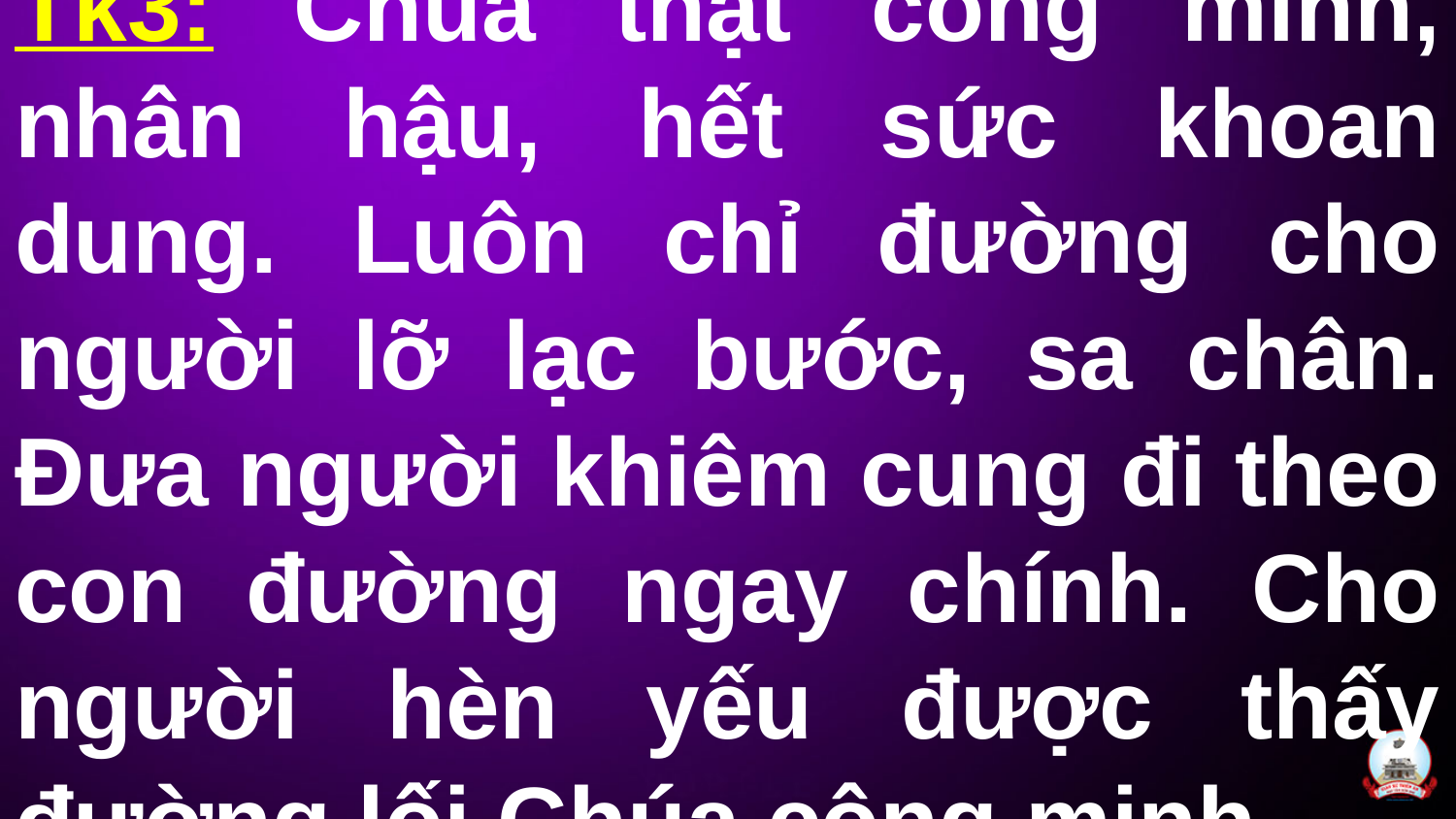

# Tk3: Chúa thật công minh, nhân hậu, hết sức khoan dung. Luôn chỉ đường cho người lỡ lạc bước, sa chân. Đưa người khiêm cung đi theo con đường ngay chính. Cho người hèn yếu được thấy đường lối Chúa công minh.